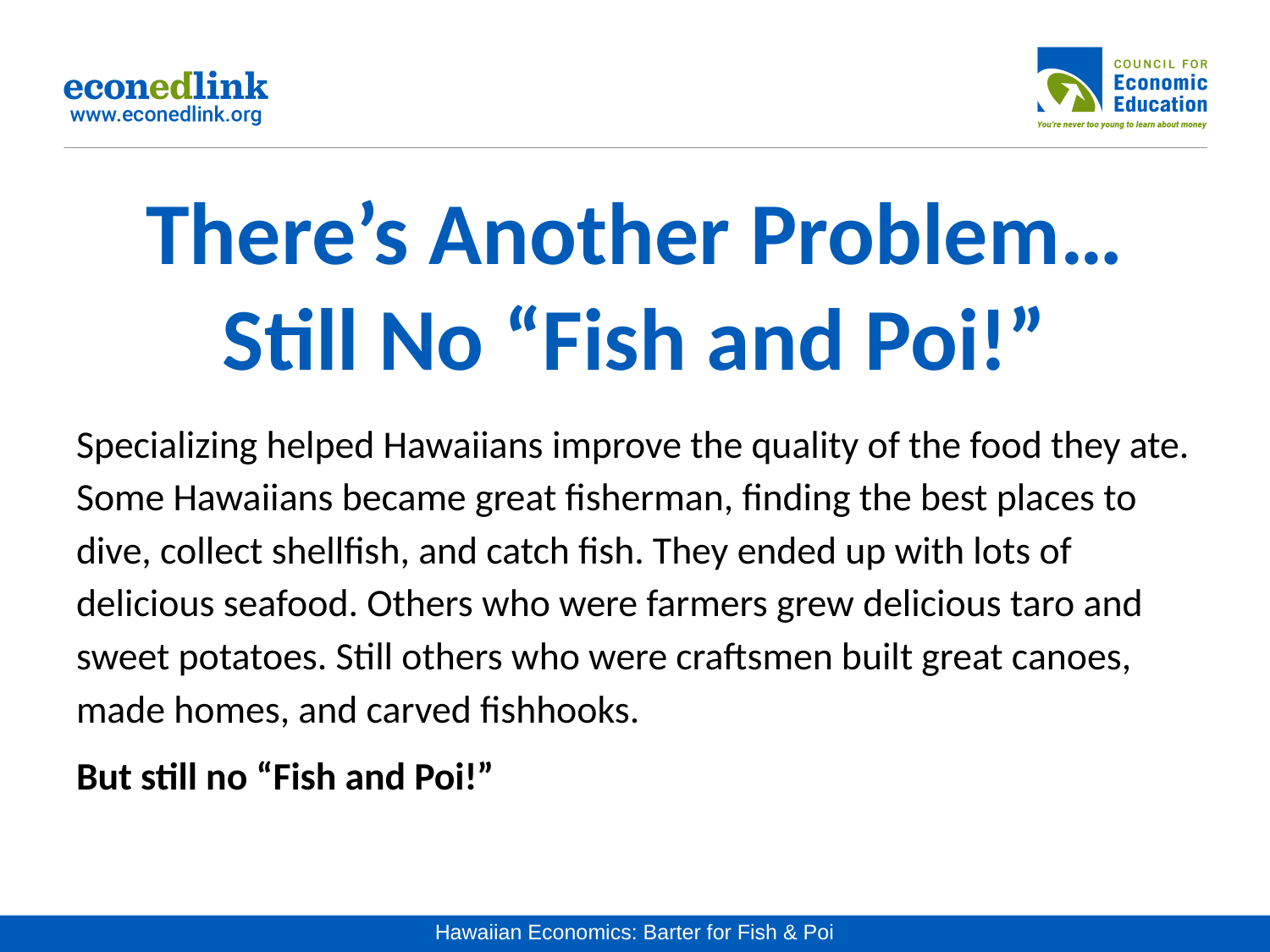

# There’s Another Problem… Still No “Fish and Poi!”
Specializing helped Hawaiians improve the quality of the food they ate. Some Hawaiians became great fisherman, finding the best places to dive, collect shellfish, and catch fish. They ended up with lots of delicious seafood. Others who were farmers grew delicious taro and sweet potatoes. Still others who were craftsmen built great canoes, made homes, and carved fishhooks.
But still no “Fish and Poi!”